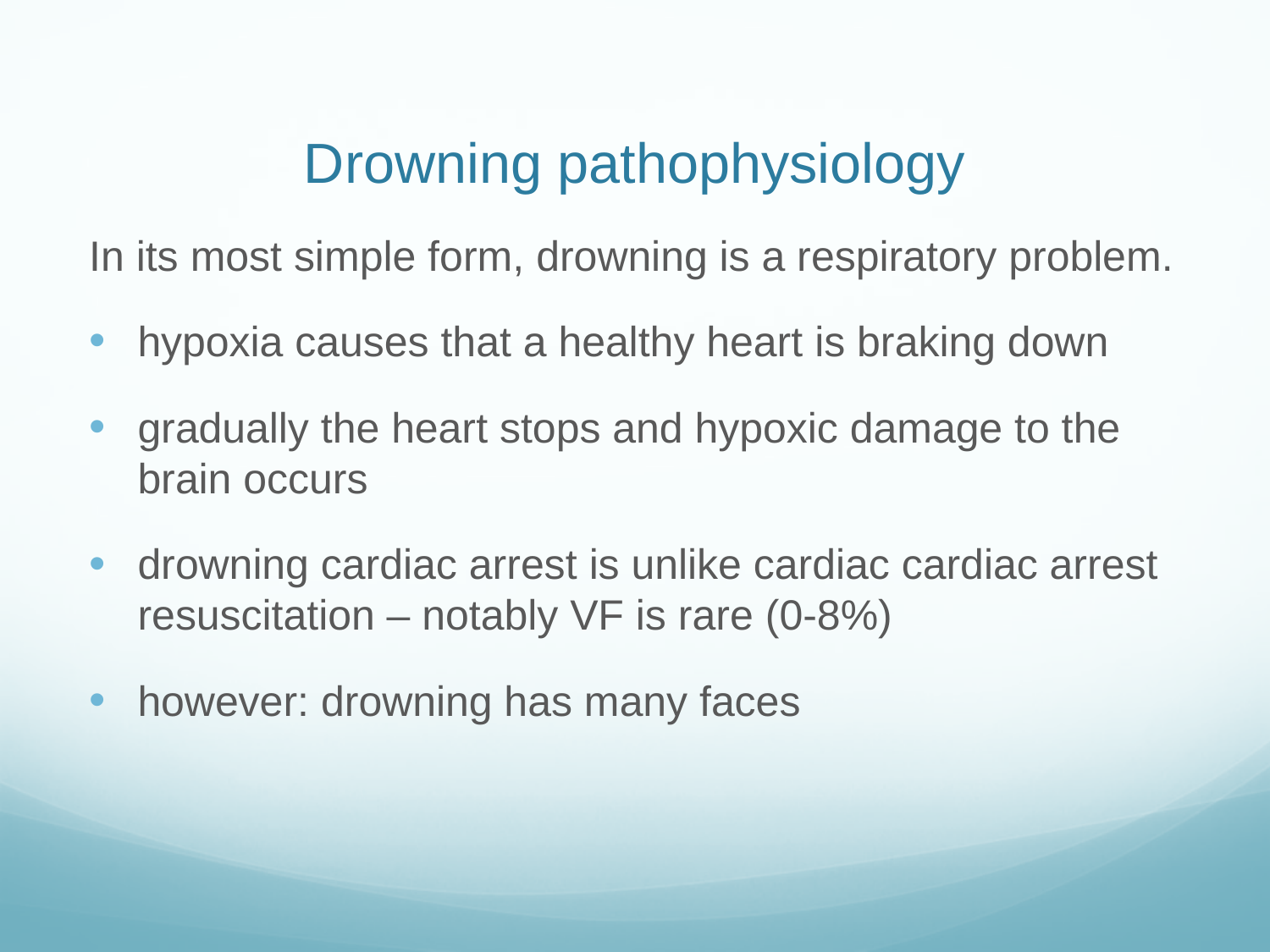

# Drowning pathophysiology
In its most simple form, drowning is a respiratory problem.
hypoxia causes that a healthy heart is braking down
gradually the heart stops and hypoxic damage to the brain occurs
drowning cardiac arrest is unlike cardiac cardiac arrest resuscitation – notably VF is rare (0-8%)
however: drowning has many faces